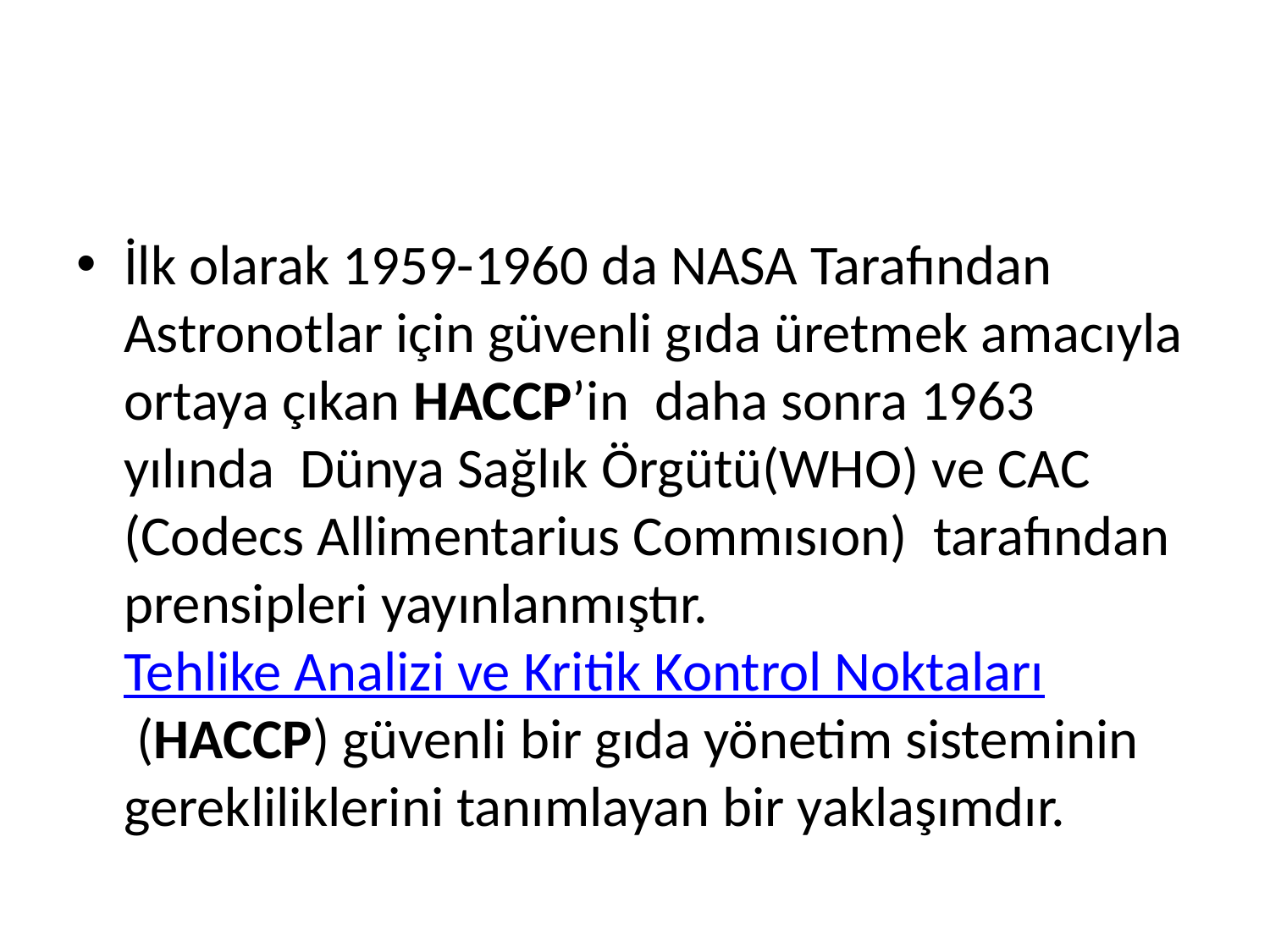

#
İlk olarak 1959-1960 da NASA Tarafından Astronotlar için güvenli gıda üretmek amacıyla ortaya çıkan HACCP’in  daha sonra 1963 yılında  Dünya Sağlık Örgütü(WHO) ve CAC (Codecs Allimentarius Commısıon)  tarafından prensipleri yayınlanmıştır. Tehlike Analizi ve Kritik Kontrol Noktaları (HACCP) güvenli bir gıda yönetim sisteminin gerekliliklerini tanımlayan bir yaklaşımdır.